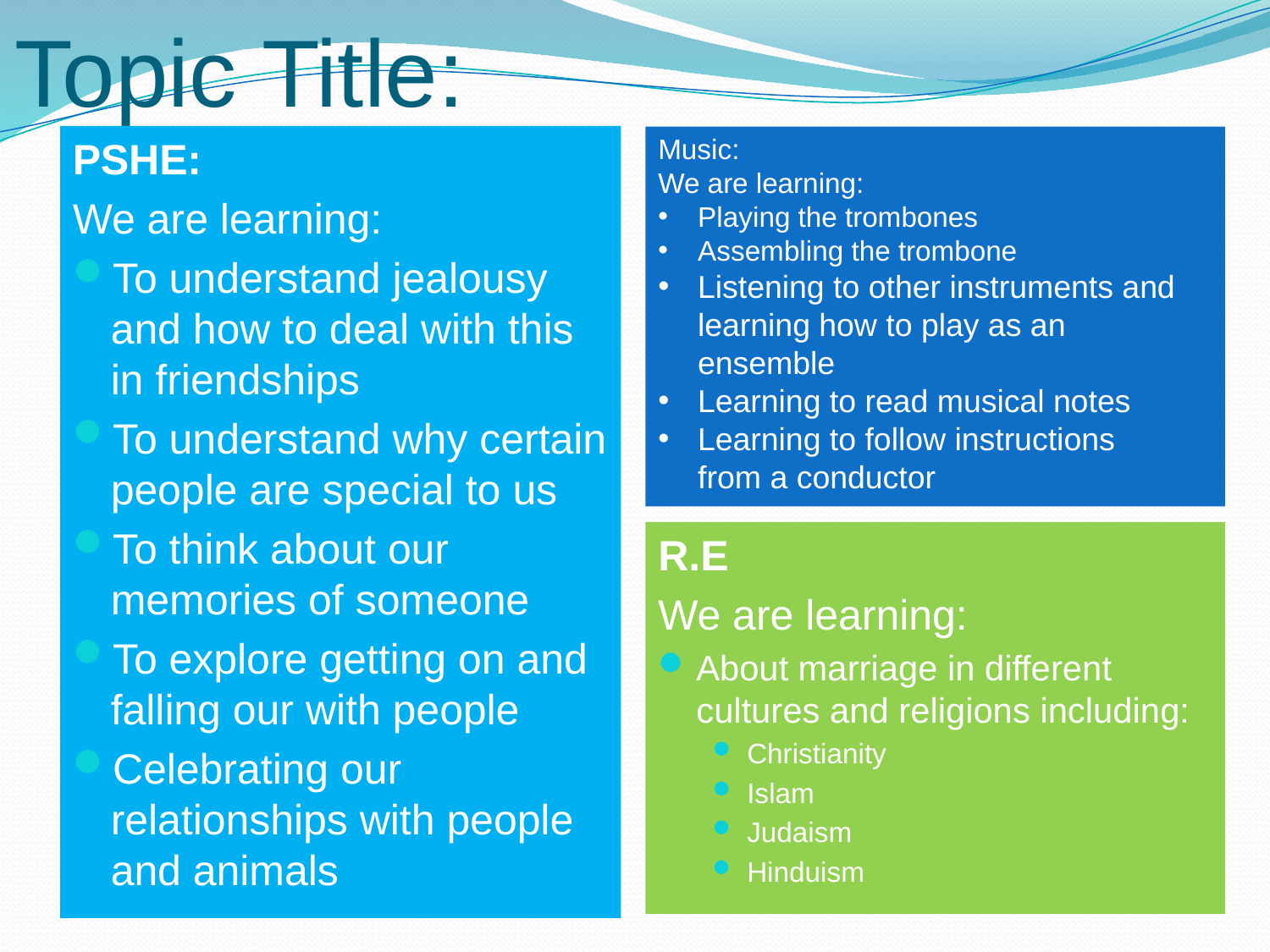

# Topic Title:
Music:
We are learning:
Playing the trombones
Assembling the trombone
Listening to other instruments and learning how to play as an ensemble
Learning to read musical notes
Learning to follow instructions from a conductor

PSHE:
We are learning:
To understand jealousy and how to deal with this in friendships
To understand why certain people are special to us
To think about our memories of someone
To explore getting on and falling our with people
Celebrating our relationships with people and animals

R.E
We are learning:
About marriage in different cultures and religions including:
Christianity
Islam
Judaism
Hinduism